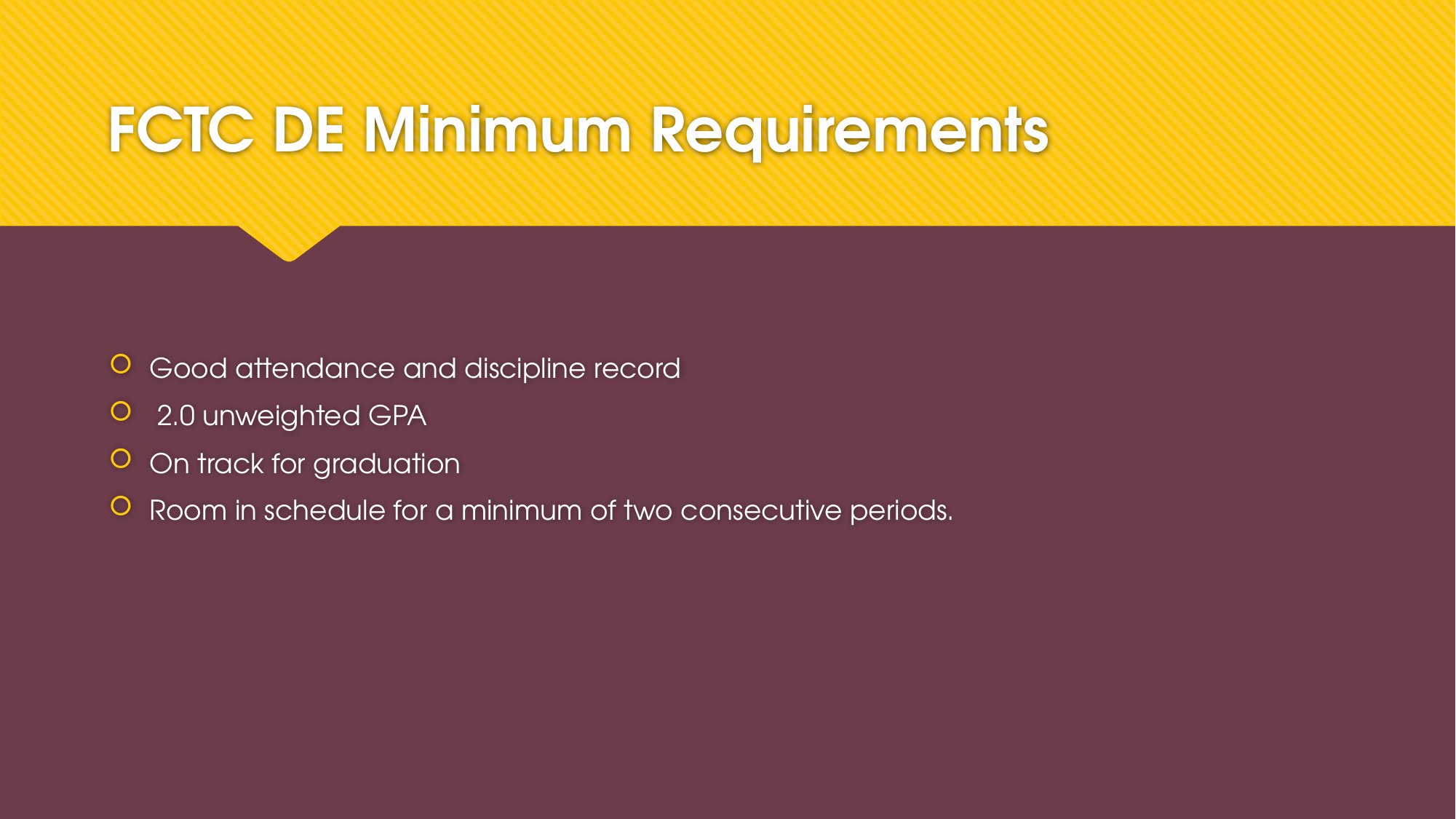

# FCTC DE Minimum Requirements
Good attendance and discipline record
 2.0 unweighted GPA
On track for graduation
Room in schedule for a minimum of two consecutive periods.